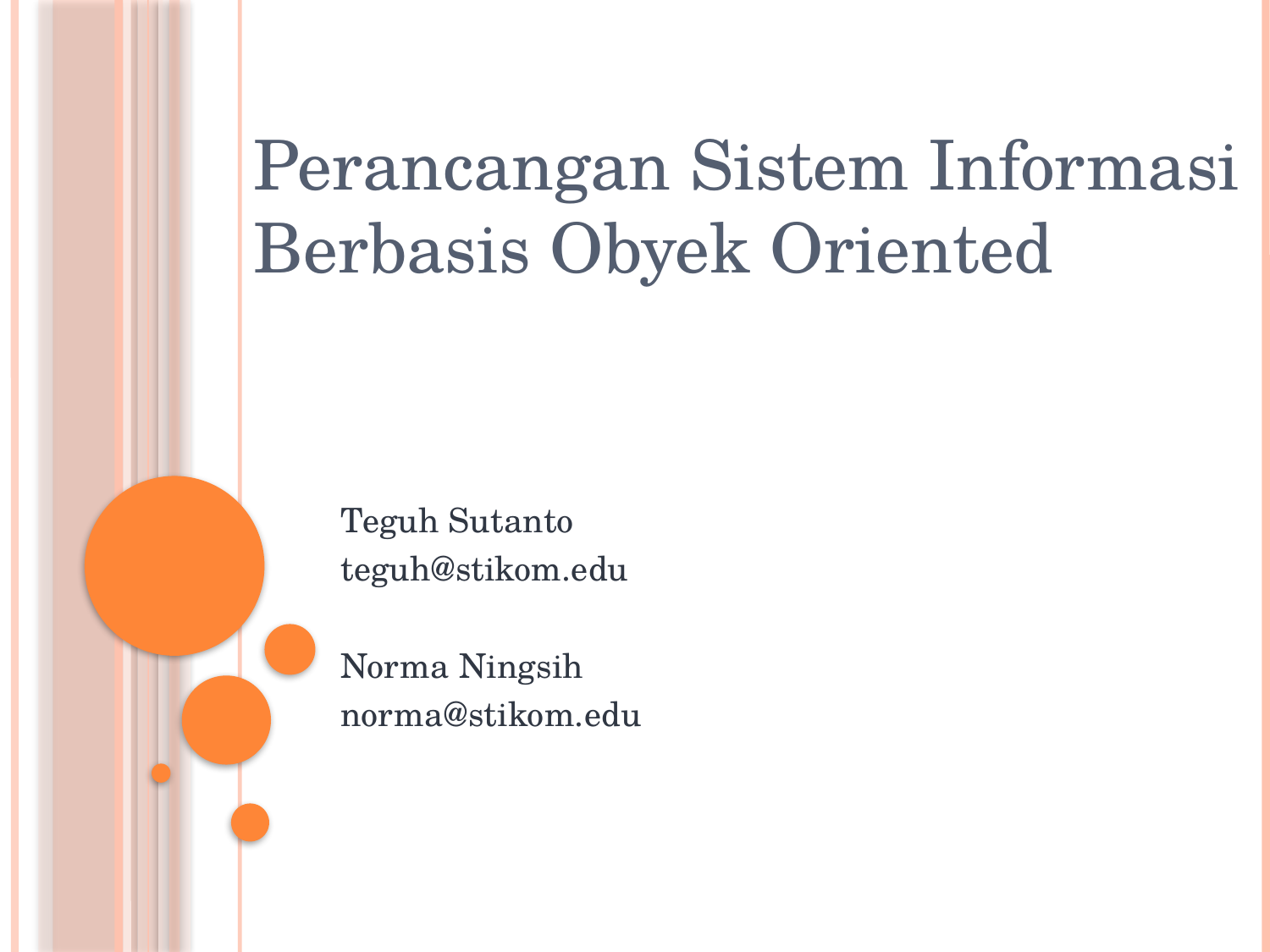

Perancangan Sistem Informasi Berbasis Obyek Oriented
Teguh Sutanto
teguh@stikom.edu

Norma Ningsih
norma@stikom.edu